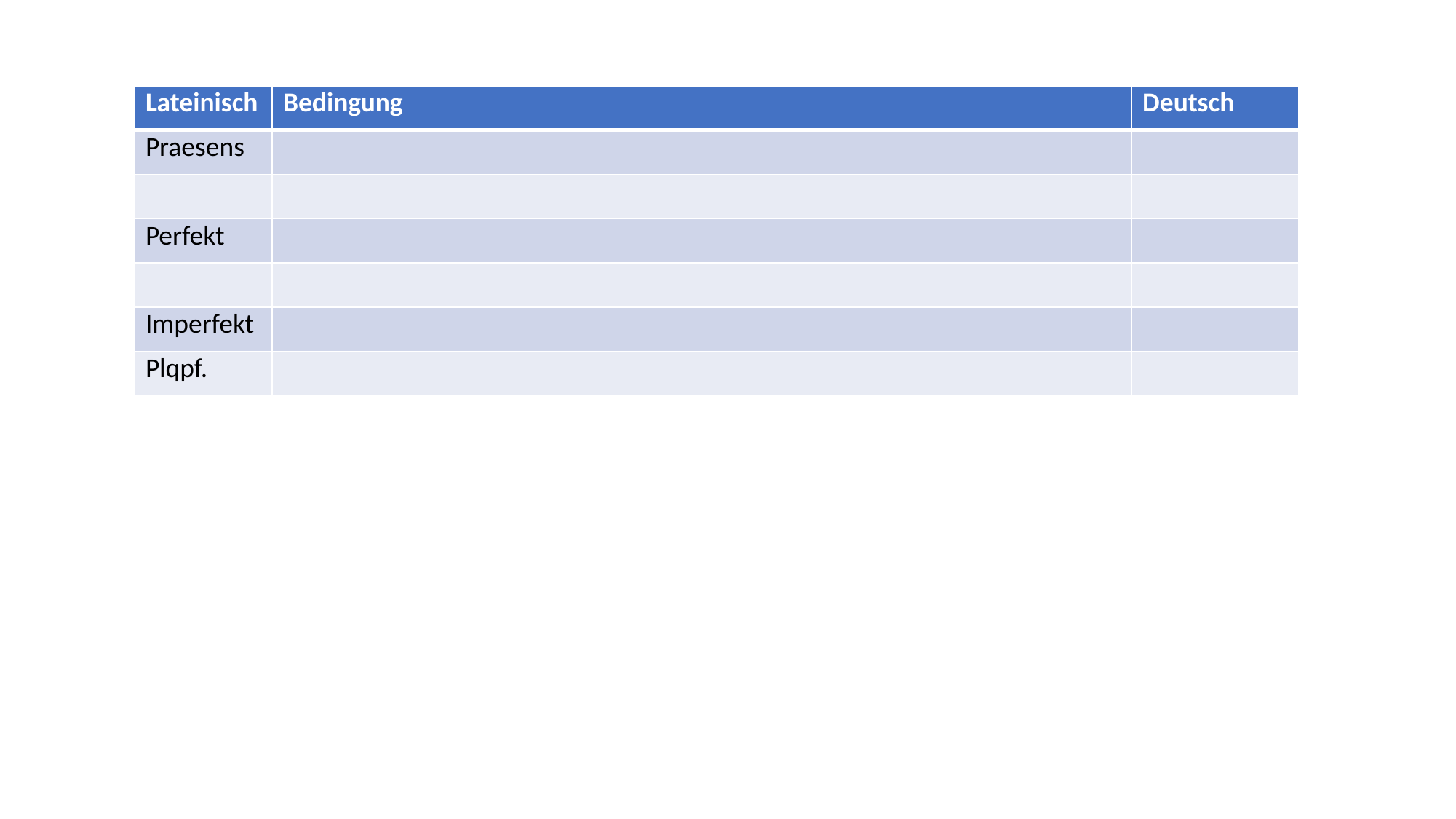

| Lateinisch | Bedingung | Deutsch |
| --- | --- | --- |
| Praesens |  |  |
|  |  |  |
| Perfekt |  |  |
|  |  |  |
| Imperfekt |  |  |
| Plqpf. |  |  |